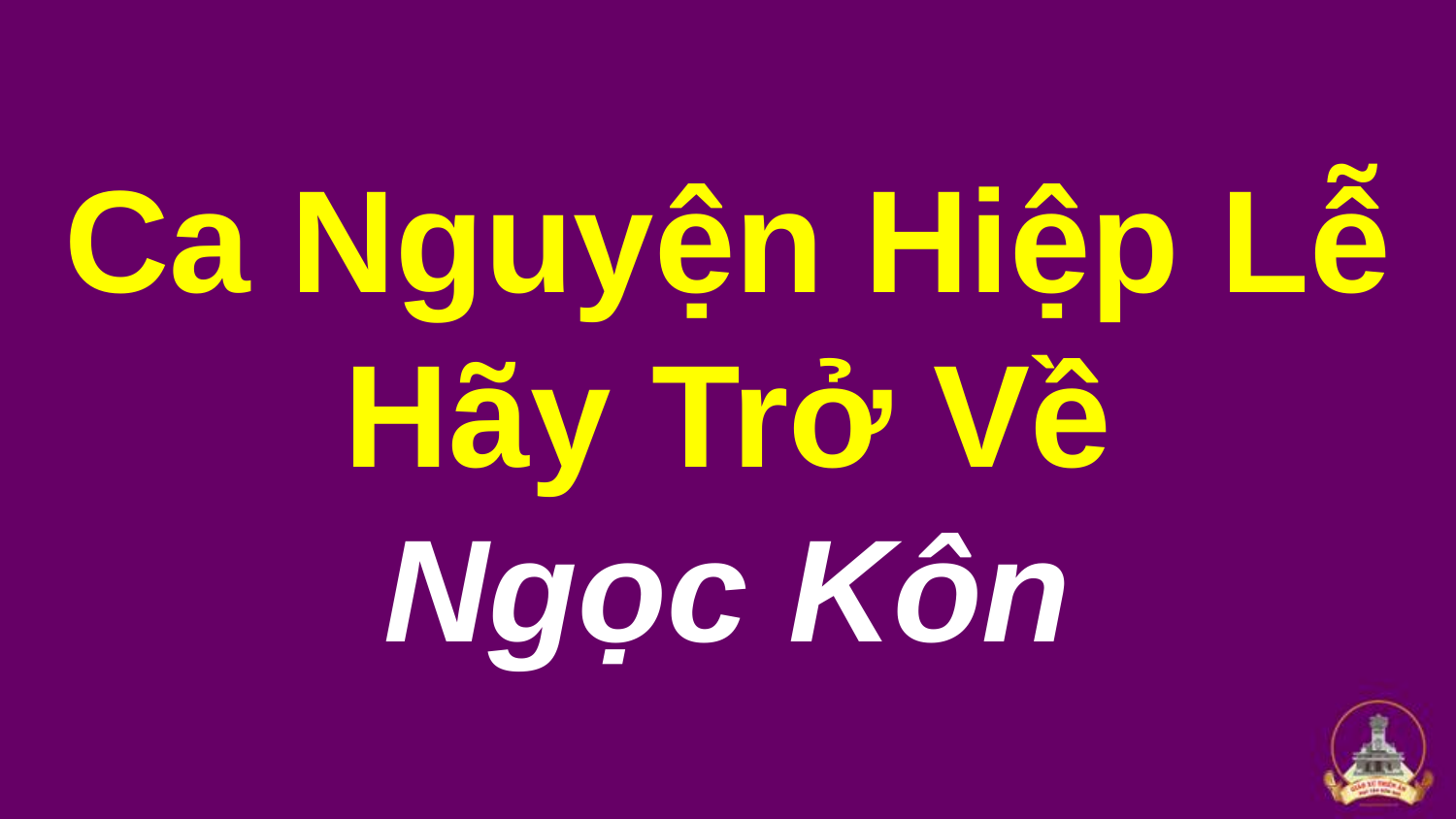

# Ca Nguyện Hiệp Lễ Hãy Trở Về Ngọc Kôn